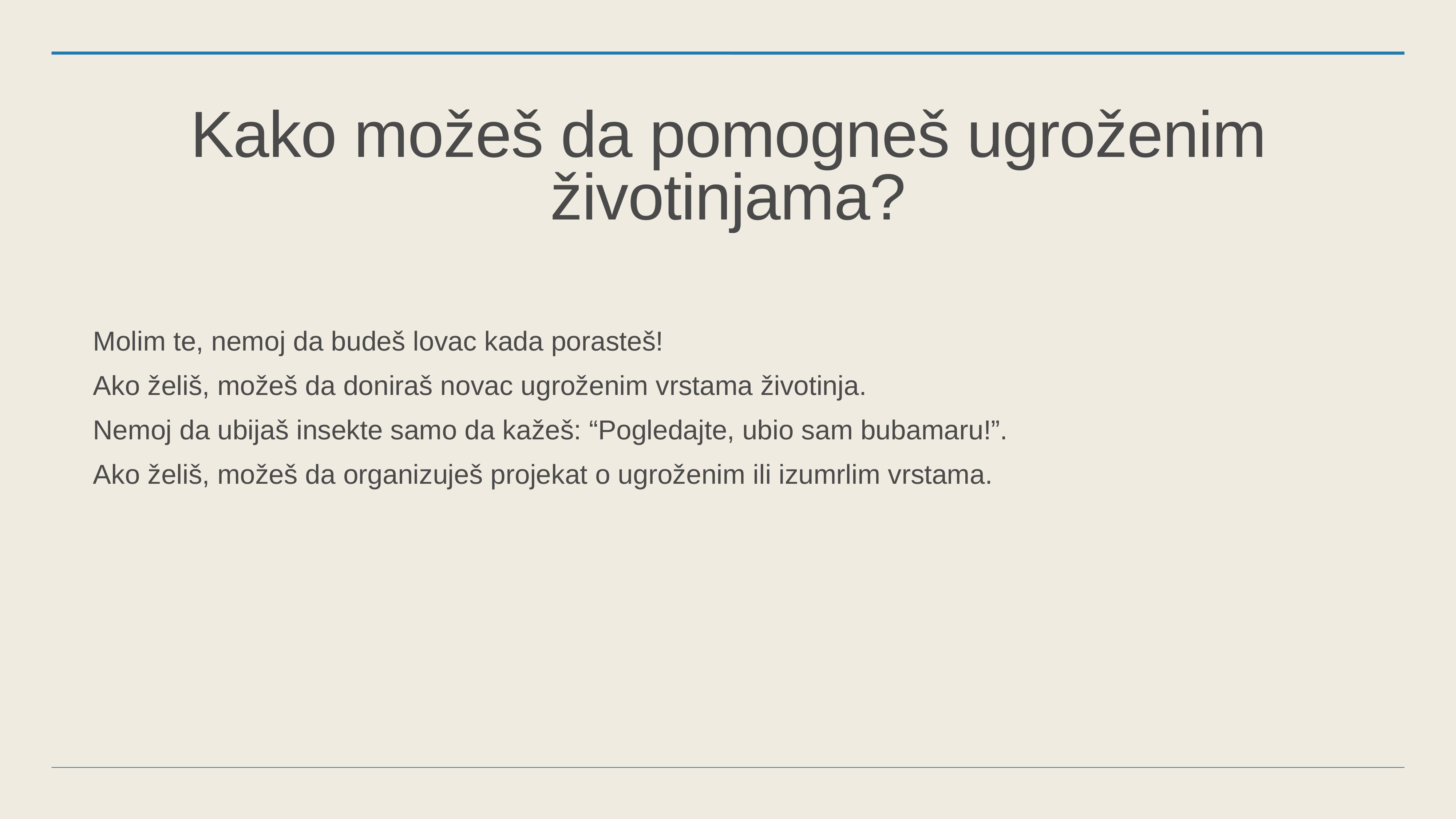

# Kako možeš da pomogneš ugroženim životinjama?
Molim te, nemoj da budeš lovac kada porasteš!
Ako želiš, možeš da doniraš novac ugroženim vrstama životinja.
Nemoj da ubijaš insekte samo da kažeš: “Pogledajte, ubio sam bubamaru!”.
Ako želiš, možeš da organizuješ projekat o ugroženim ili izumrlim vrstama.